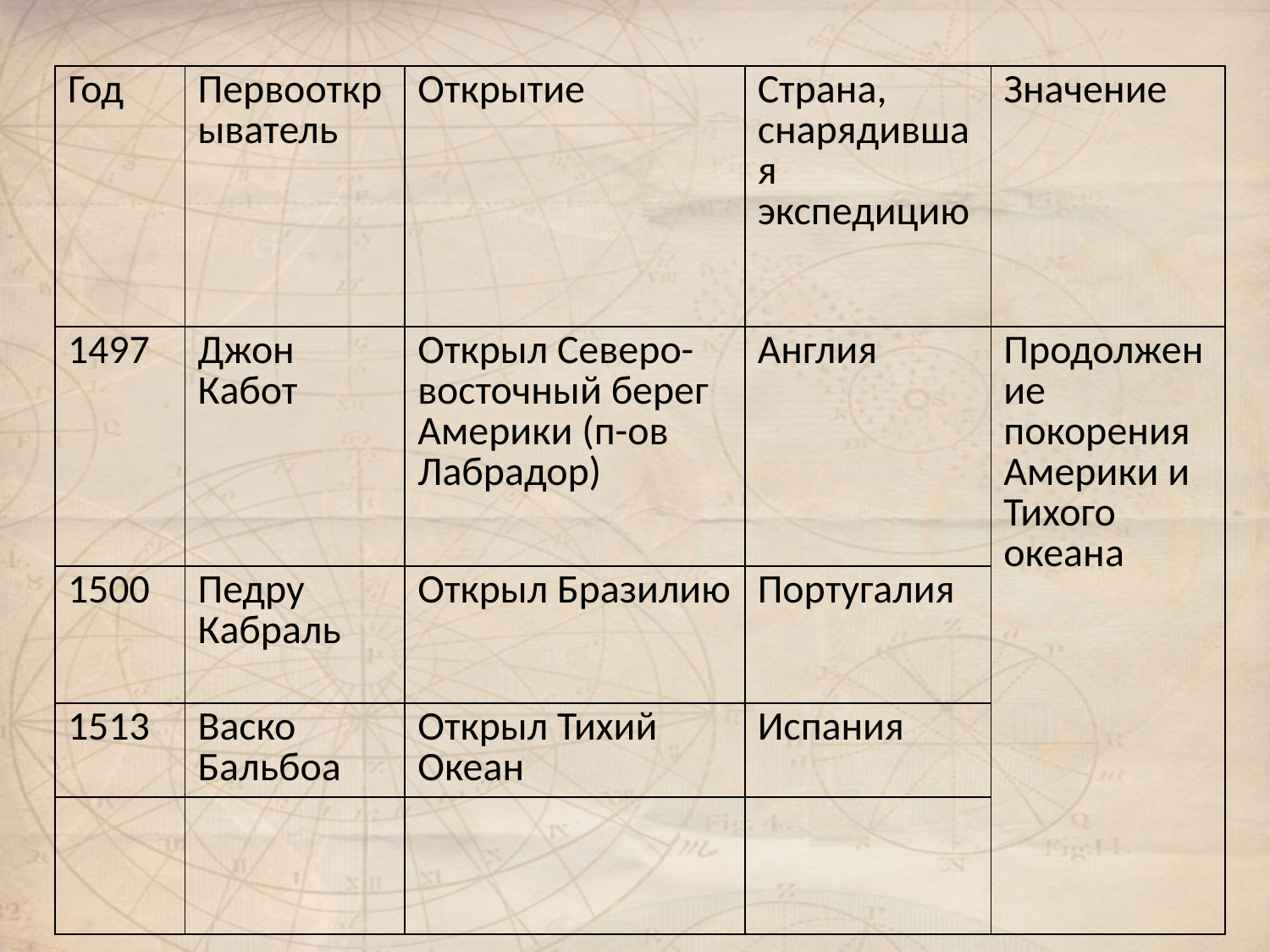

| Год | Первооткрыватель | Открытие | Страна, снарядившая экспедицию | Значение |
| --- | --- | --- | --- | --- |
| 1497 | Джон Кабот | Открыл Северо-восточный берег Америки (п-ов Лабрадор) | Англия | Продолжение покорения Америки и Тихого океана |
| 1500 | Педру Кабраль | Открыл Бразилию | Португалия |  |
| 1513 | Васко Бальбоа | Открыл Тихий Океан | Испания |  |
|  |  |  |  |  |